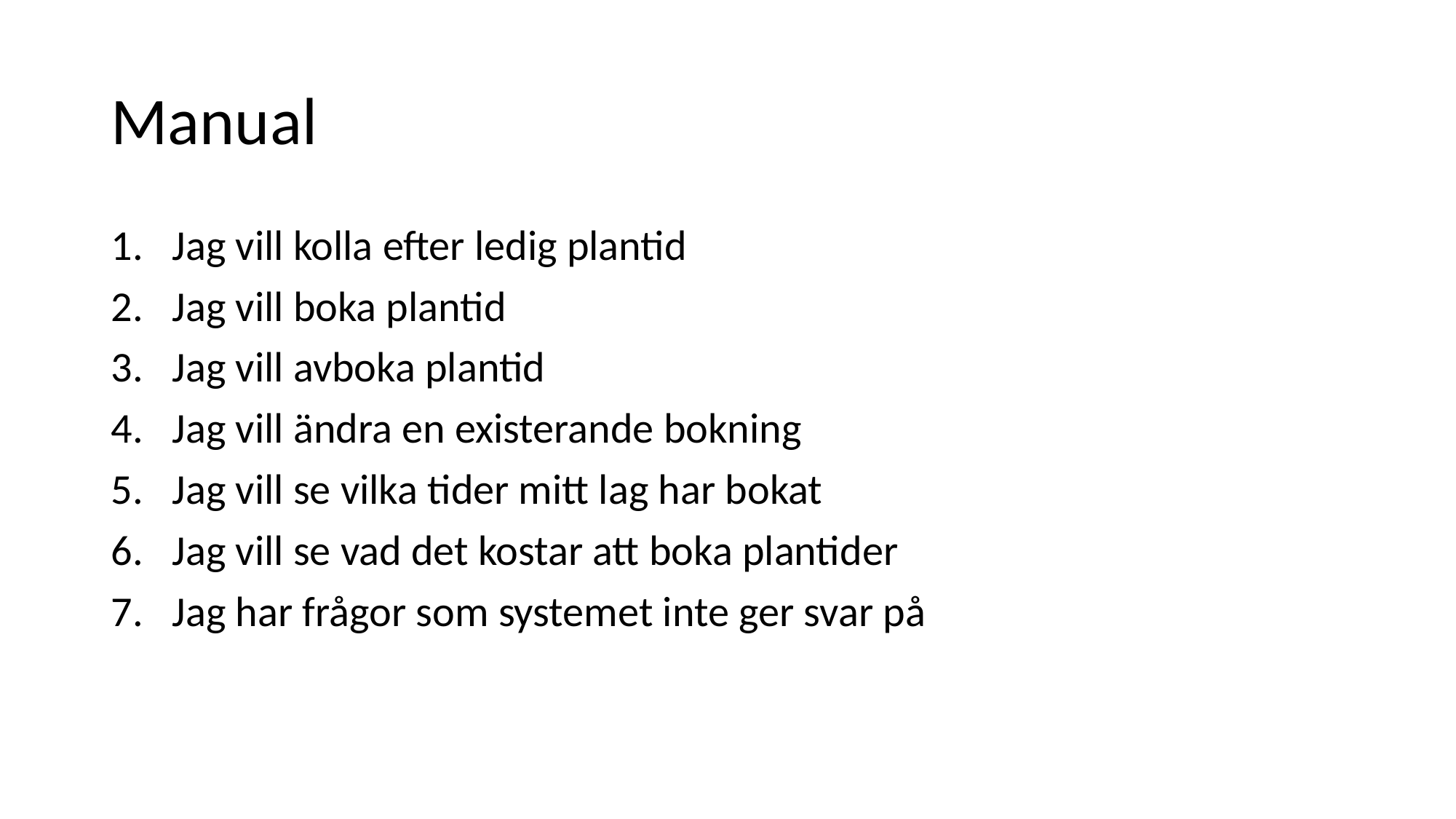

# Manual
Jag vill kolla efter ledig plantid
Jag vill boka plantid
Jag vill avboka plantid
Jag vill ändra en existerande bokning
Jag vill se vilka tider mitt lag har bokat
Jag vill se vad det kostar att boka plantider
Jag har frågor som systemet inte ger svar på